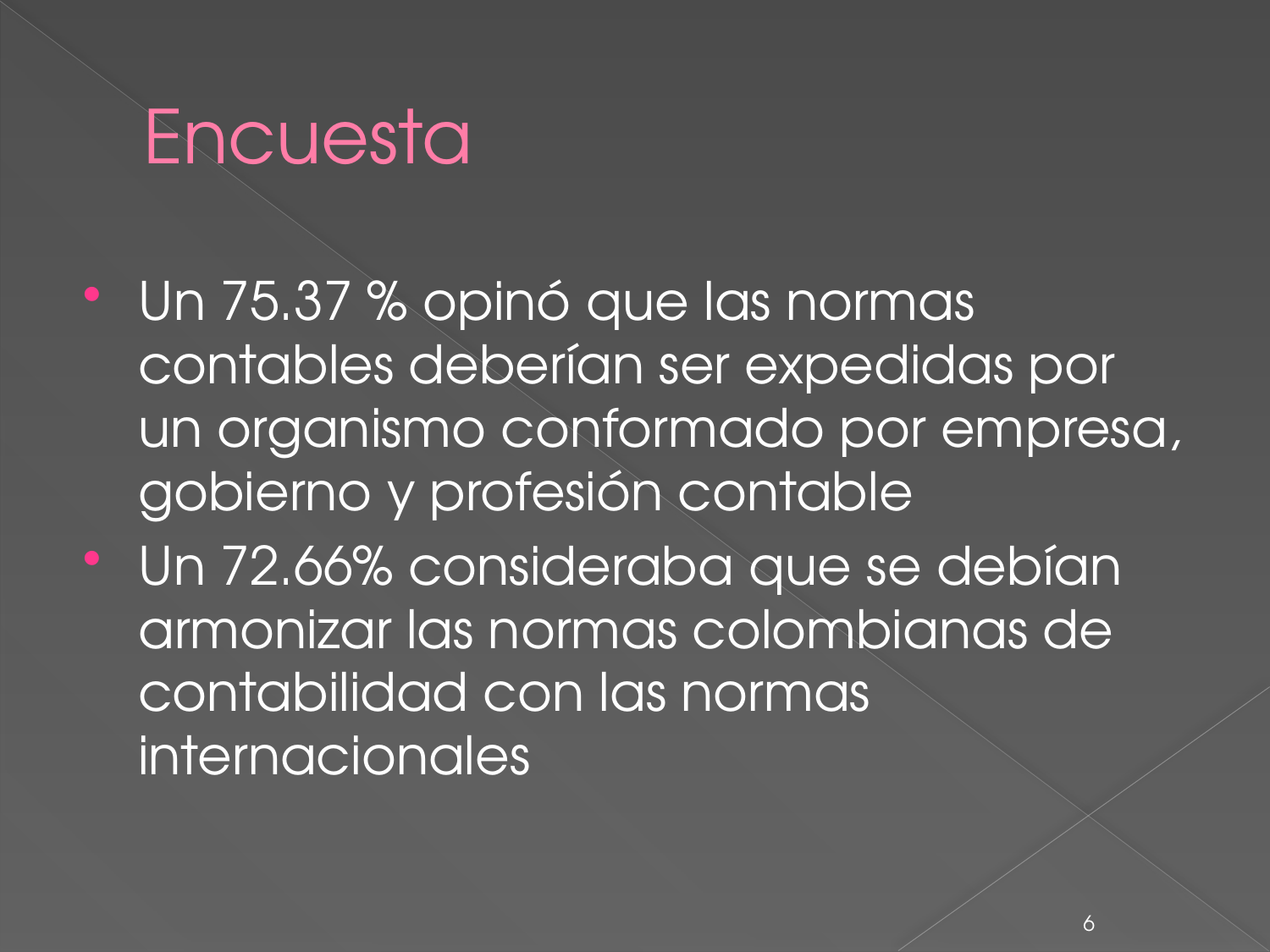

# Encuesta
Un 75.37 % opinó que las normas contables deberían ser expedidas por un organismo conformado por empresa, gobierno y profesión contable
Un 72.66% consideraba que se debían armonizar las normas colombianas de contabilidad con las normas internacionales

6